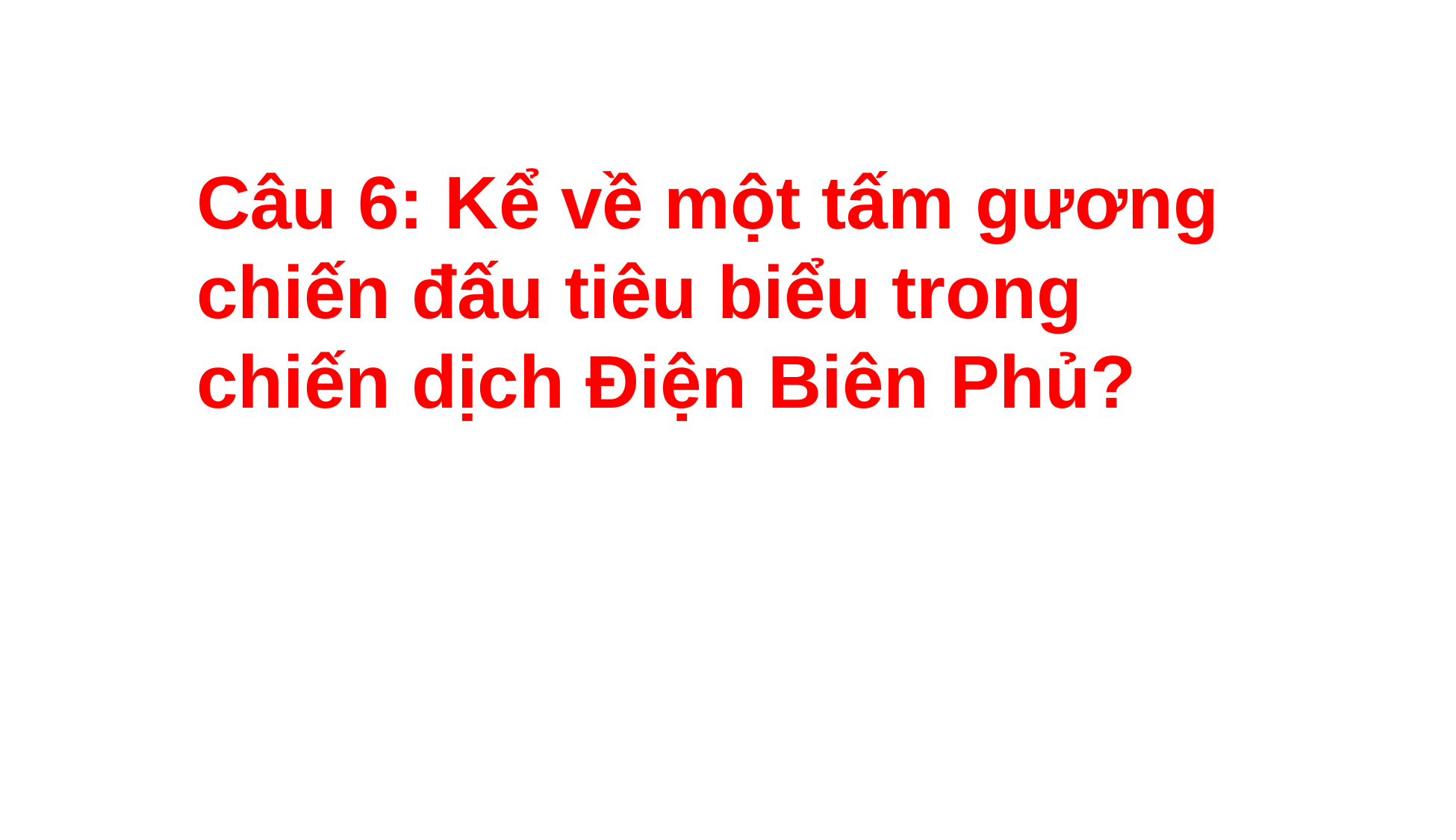

Câu 6: Kể về một tấm gương chiến đấu tiêu biểu trong chiến dịch Điện Biên Phủ?